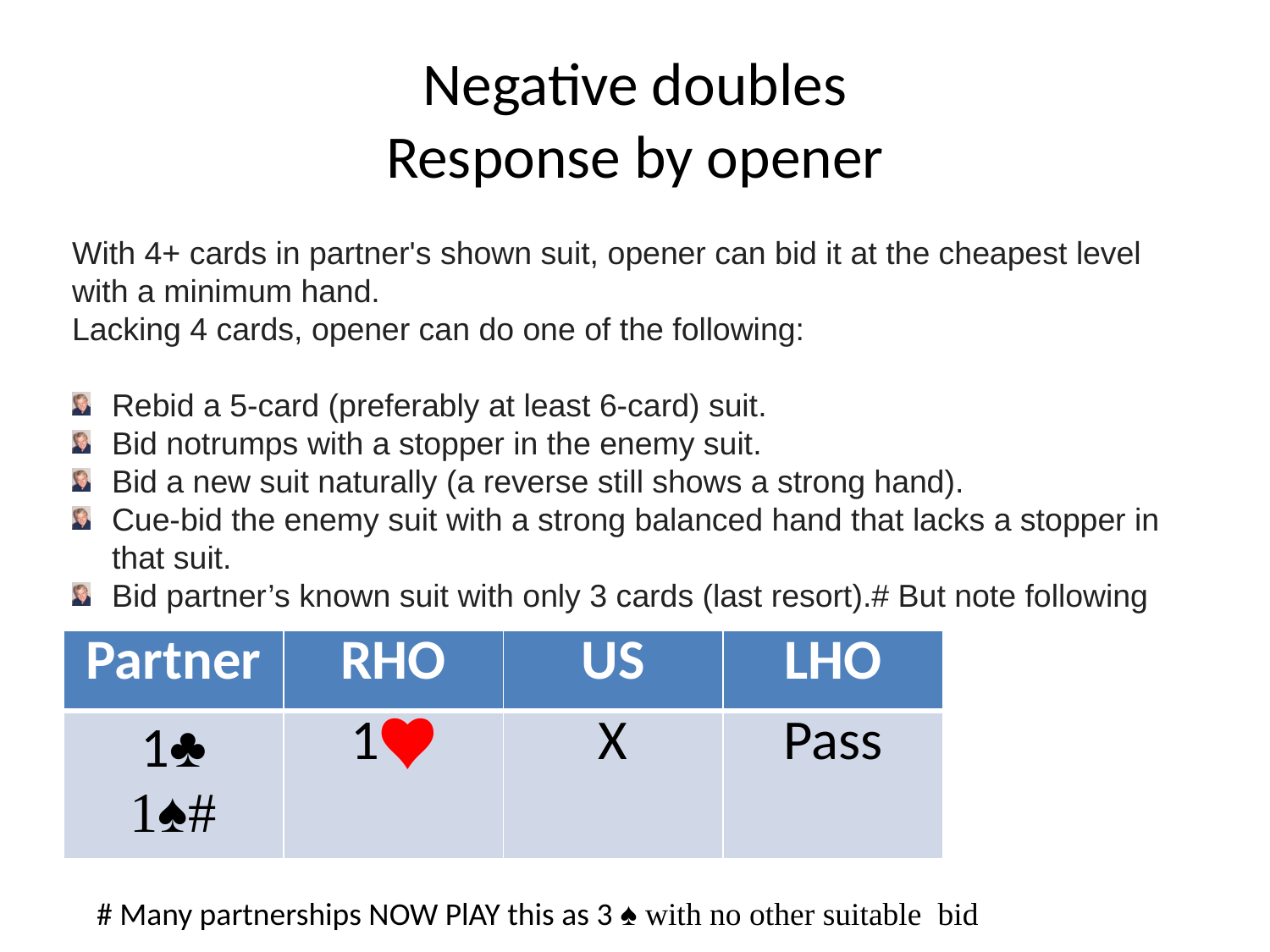

# Negative doubles Response by opener
With 4+ cards in partner's shown suit, opener can bid it at the cheapest level with a minimum hand.
Lacking 4 cards, opener can do one of the following:

Rebid a 5-card (preferably at least 6-card) suit.
Bid notrumps with a stopper in the enemy suit.
Bid a new suit naturally (a reverse still shows a strong hand).
Cue-bid the enemy suit with a strong balanced hand that lacks a stopper in that suit.
Bid partner’s known suit with only 3 cards (last resort).# But note following
| Partner | RHO | US | LHO |
| --- | --- | --- | --- |
| 1♣ 1♠# | 1♥ | X | Pass |
# Many partnerships NOW PlAY this as 3 ♠ with no other suitable  bid